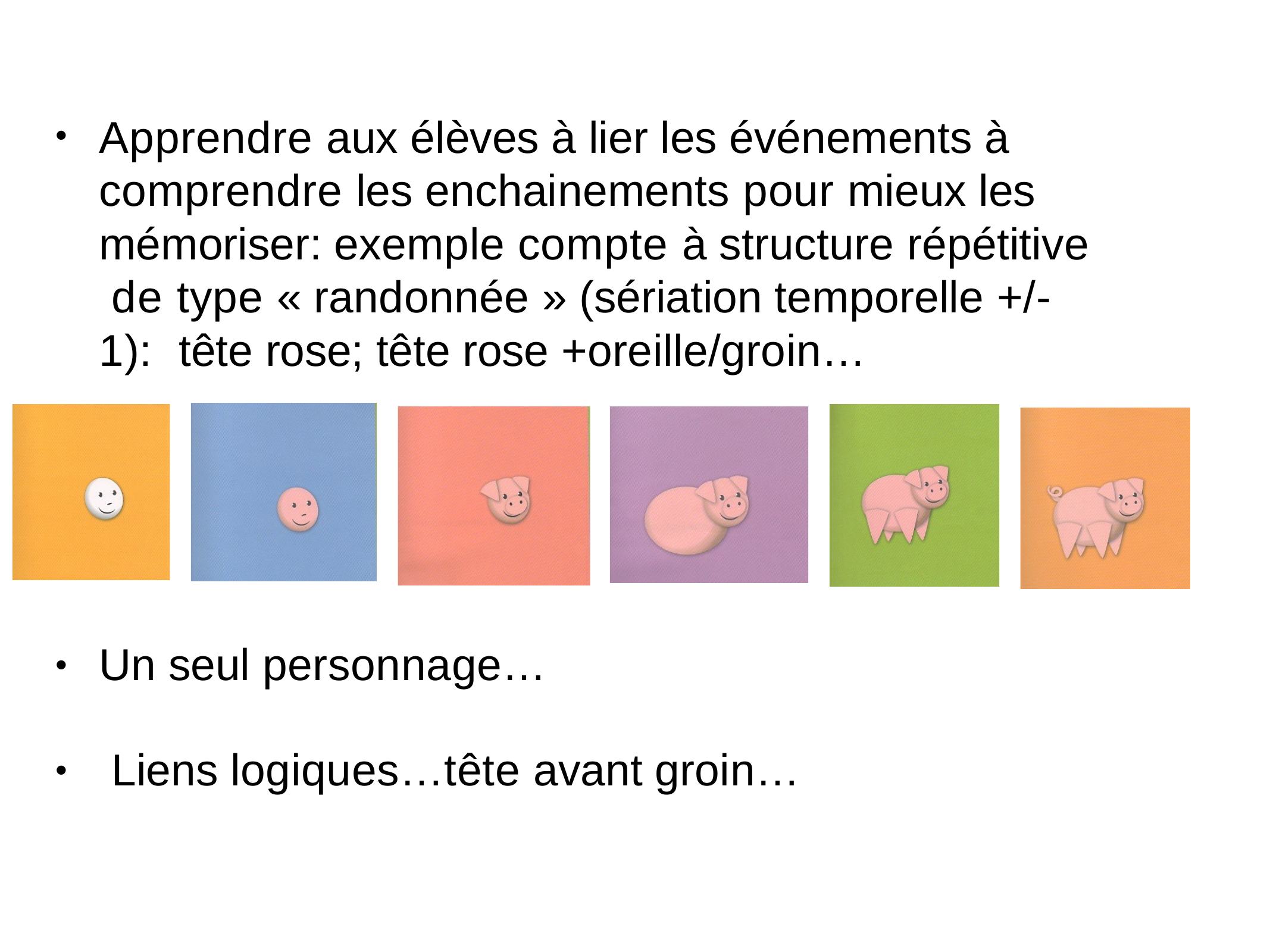

# Apprendre aux élèves à lier les événements à  comprendre les enchainements pour mieux les  mémoriser: exemple compte à structure répétitive  de type « randonnée » (sériation temporelle +/-1):  tête rose; tête rose +oreille/groin…
•

Un seul personnage…
•
Liens logiques…tête avant groin…
•